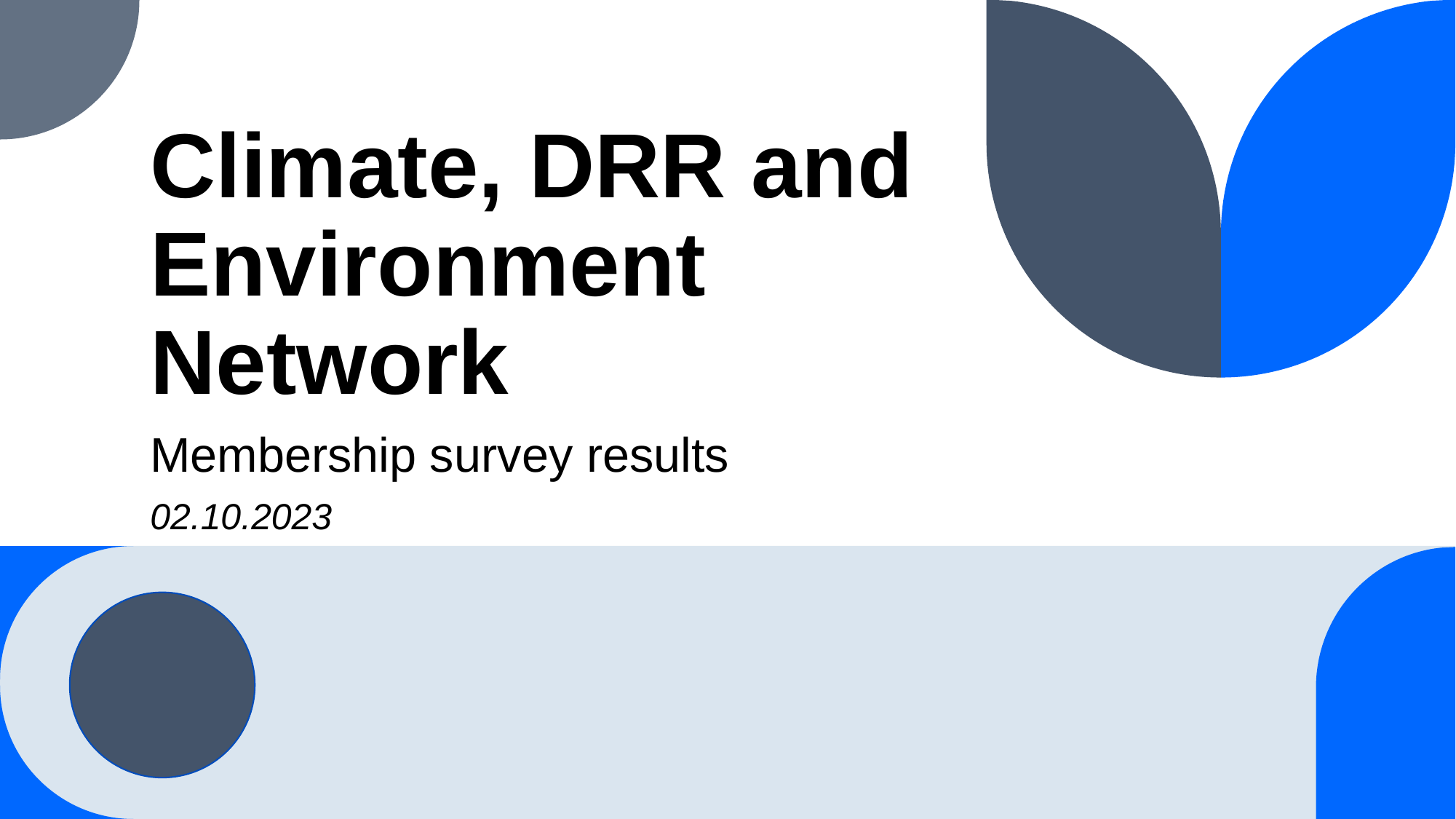

# Climate, DRR and Environment Network
Membership survey results
02.10.2023